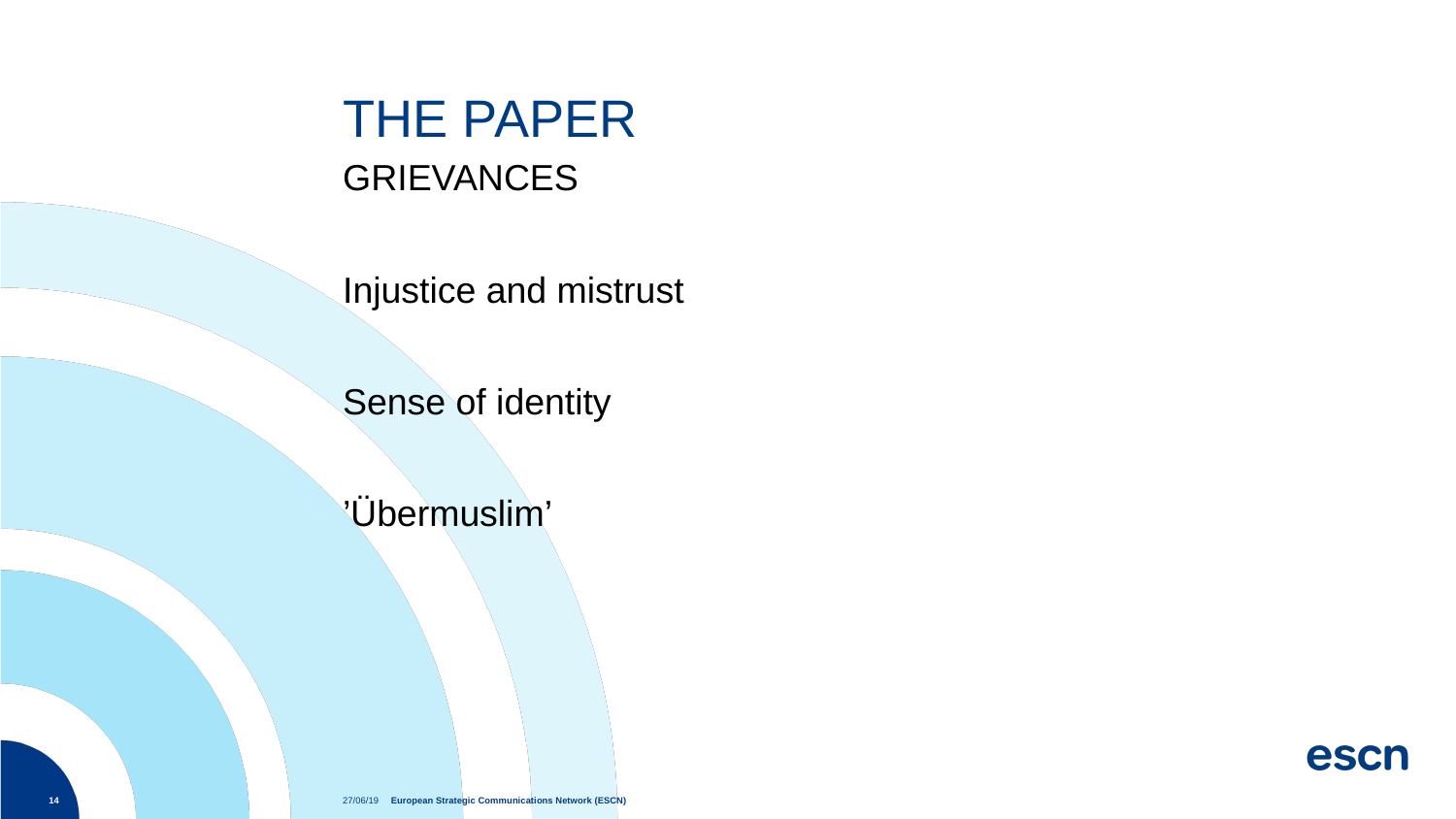

# THE PAPER
GRIEVANCES
Injustice and mistrust

Sense of identity

’Übermuslim’
14
European Strategic Communications Network (ESCN)
27/06/19